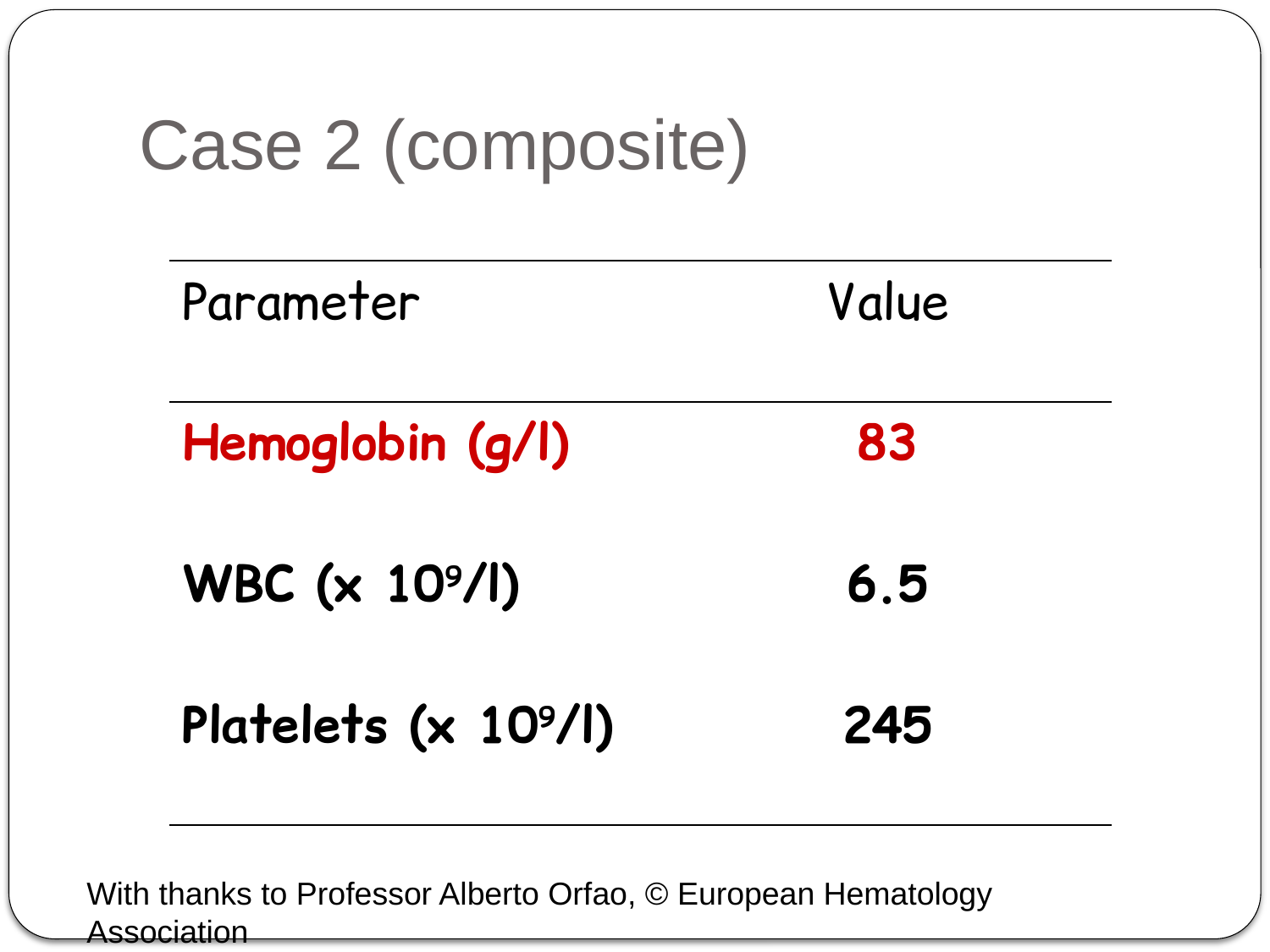

# Case 2 (composite)
| Parameter | Value |
| --- | --- |
| Hemoglobin (g/l) | 83 |
| WBC (x 109/l) | 6.5 |
| Platelets (x 109/l) | 245 |
With thanks to Professor Alberto Orfao, © European Hematology Association